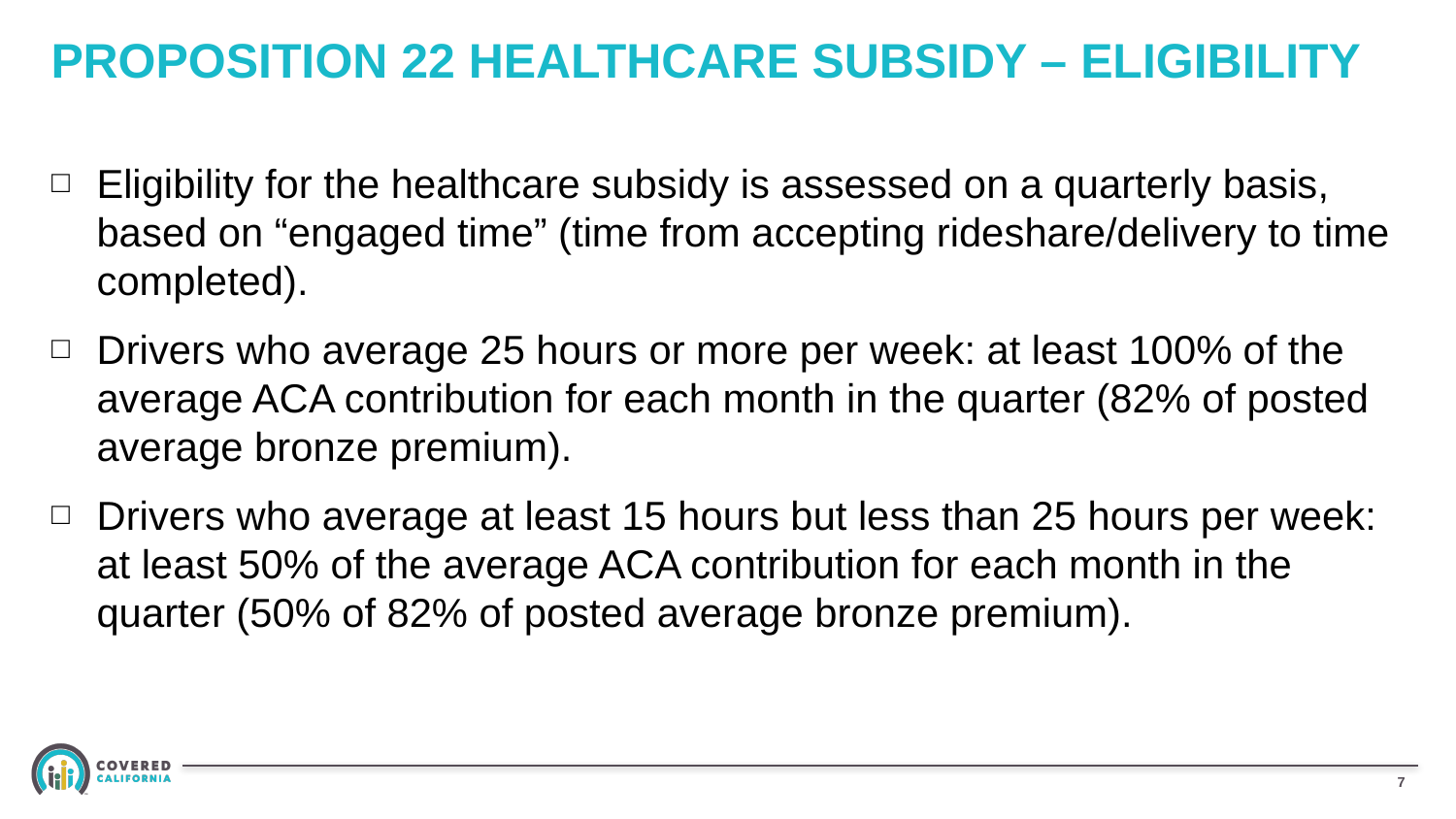

# PROPOSITION 22 HEALTHCARE SUBSIDY – ELIGIBILITY
Eligibility for the healthcare subsidy is assessed on a quarterly basis, based on “engaged time” (time from accepting rideshare/delivery to time completed).
Drivers who average 25 hours or more per week: at least 100% of the average ACA contribution for each month in the quarter (82% of posted average bronze premium).
Drivers who average at least 15 hours but less than 25 hours per week:  at least 50% of the average ACA contribution for each month in the quarter (50% of 82% of posted average bronze premium).
7